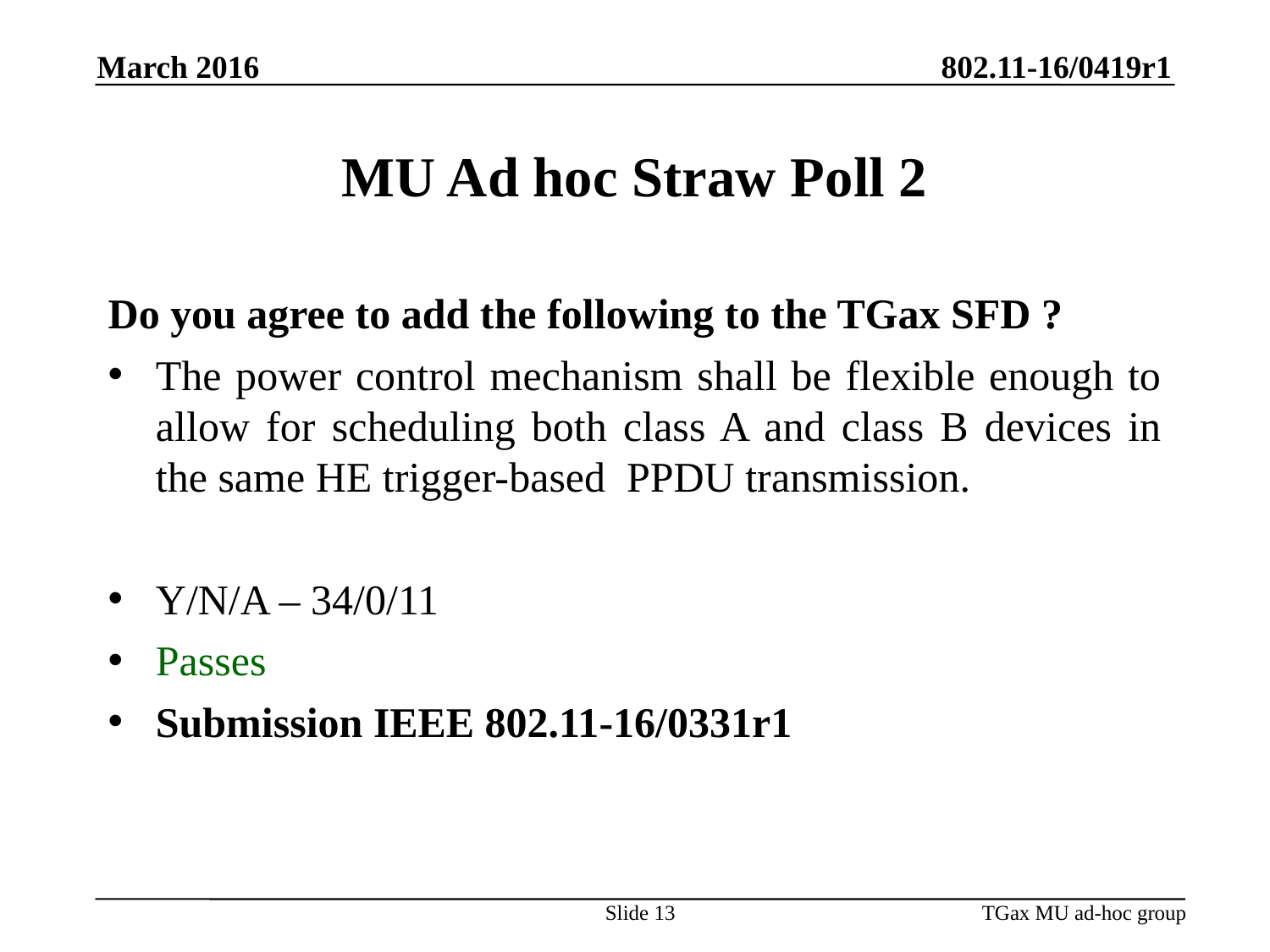

March 2016
MU Ad hoc Straw Poll 2
Do you agree to add the following to the TGax SFD ?
The power control mechanism shall be flexible enough to allow for scheduling both class A and class B devices in the same HE trigger-based  PPDU transmission.

Y/N/A – 34/0/11
Passes
Submission IEEE 802.11-16/0331r1

Slide 13
TGax MU ad-hoc group